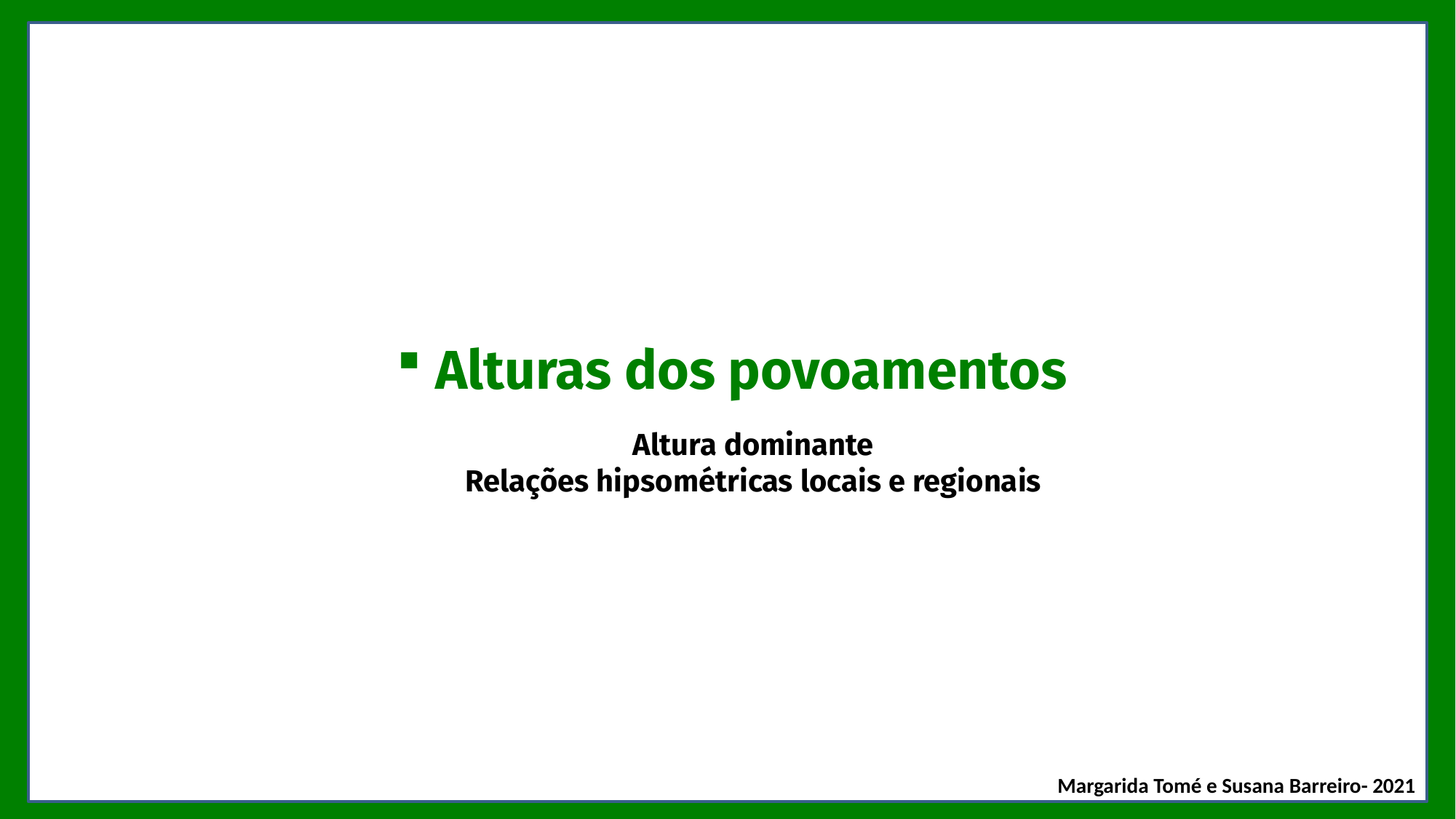

# Alturas dos povoamentos
Altura dominante
Relações hipsométricas locais e regionais